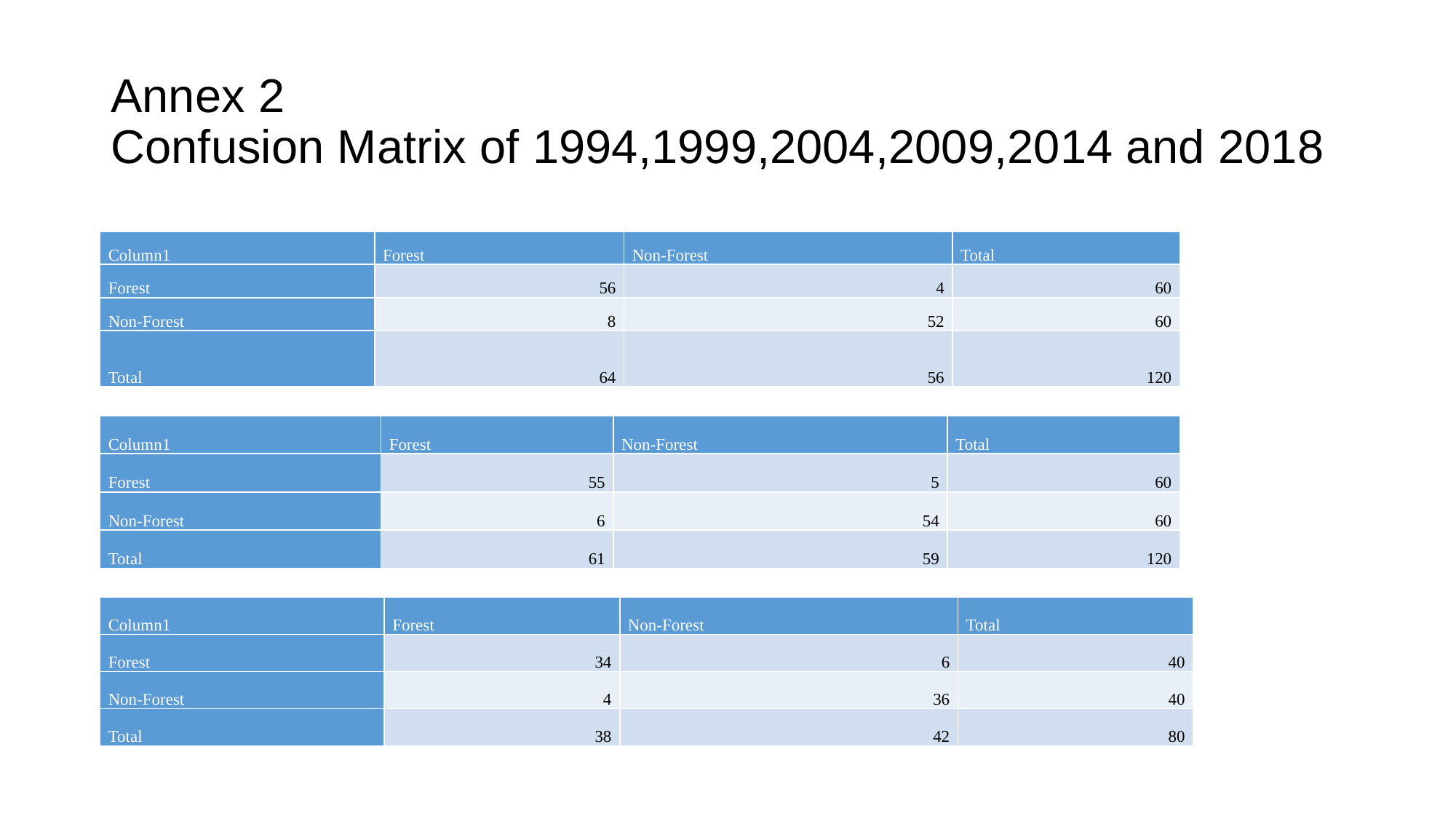

# Annex 2 Confusion Matrix of 1994,1999,2004,2009,2014 and 2018
| Column1 | Forest | Non-Forest | Total |
| --- | --- | --- | --- |
| Forest | 56 | 4 | 60 |
| Non-Forest | 8 | 52 | 60 |
| Total | 64 | 56 | 120 |
| Column1 | Forest | Non-Forest | Total |
| --- | --- | --- | --- |
| Forest | 55 | 5 | 60 |
| Non-Forest | 6 | 54 | 60 |
| Total | 61 | 59 | 120 |
| Column1 | Forest | Non-Forest | Total |
| --- | --- | --- | --- |
| Forest | 34 | 6 | 40 |
| Non-Forest | 4 | 36 | 40 |
| Total | 38 | 42 | 80 |